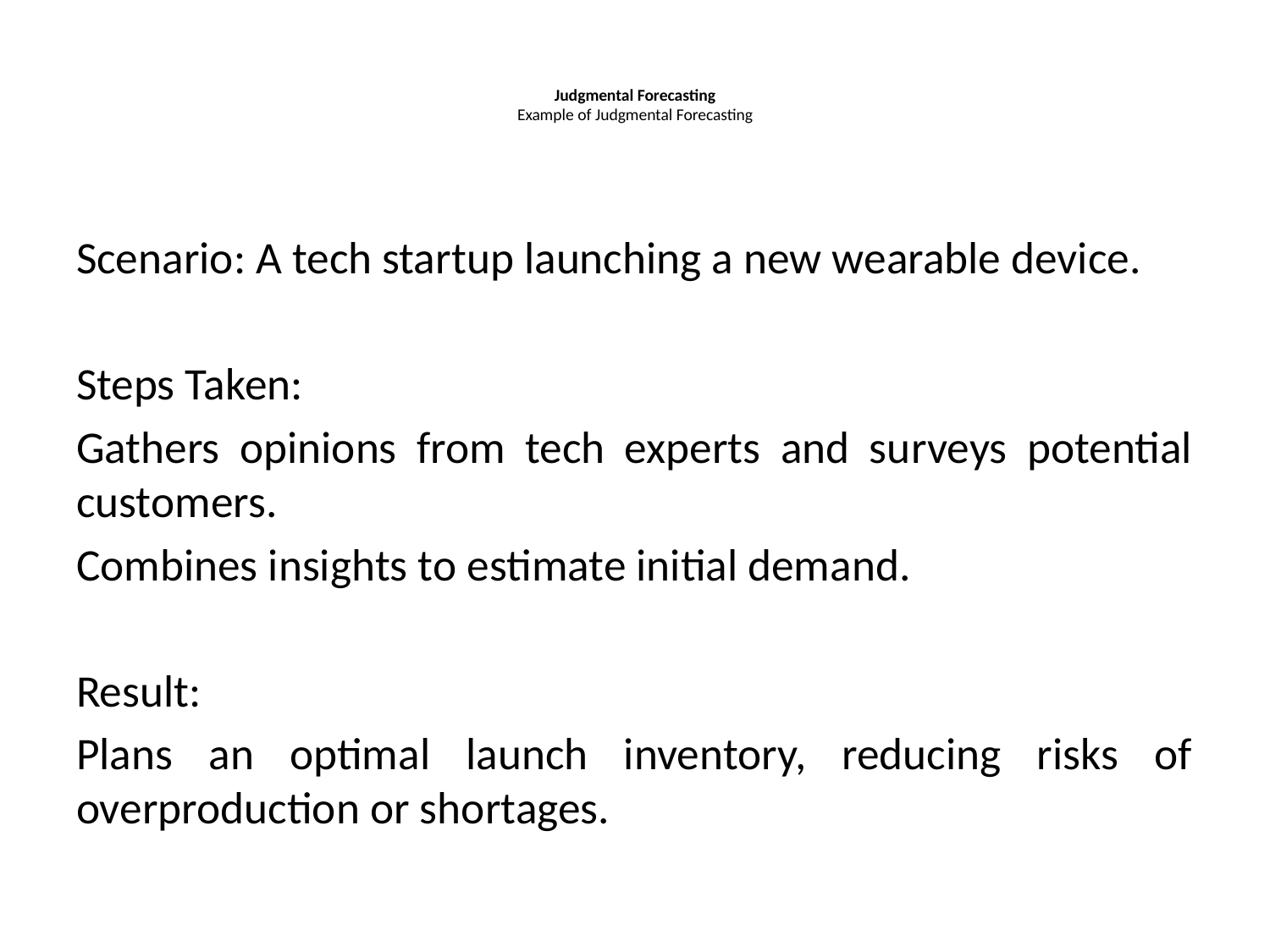

# Judgmental Forecasting Example of Judgmental Forecasting
Scenario: A tech startup launching a new wearable device.

Steps Taken:
Gathers opinions from tech experts and surveys potential customers.
Combines insights to estimate initial demand.

Result:
Plans an optimal launch inventory, reducing risks of overproduction or shortages.